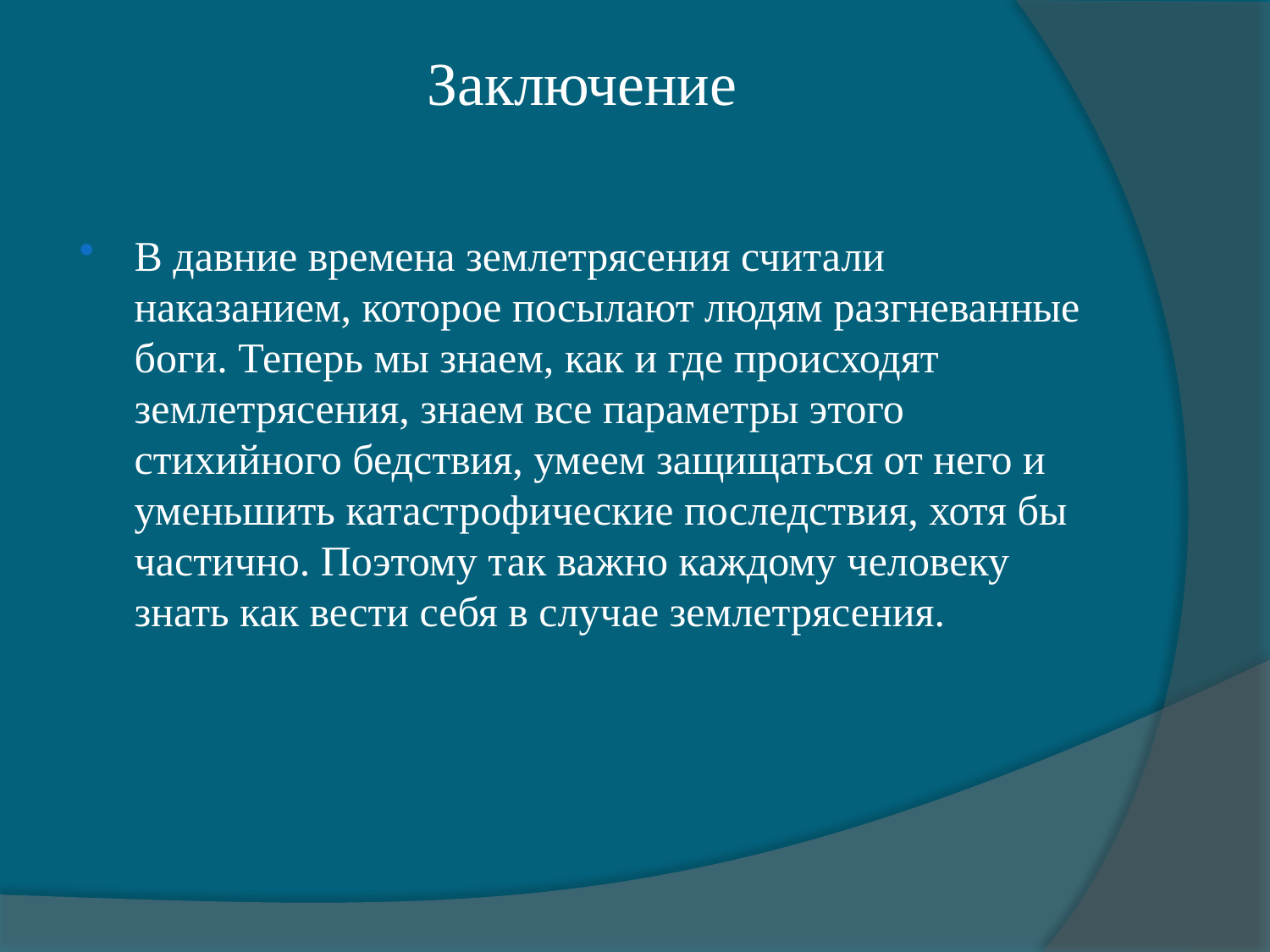

# Заключение
В давние времена землетрясения считали наказанием, которое посылают людям разгневанные боги. Теперь мы знаем, как и где происходят землетрясения, знаем все параметры этого стихийного бедствия, умеем защищаться от него и уменьшить катастрофические последствия, хотя бы частично. Поэтому так важно каждому человеку знать как вести себя в случае землетрясения.